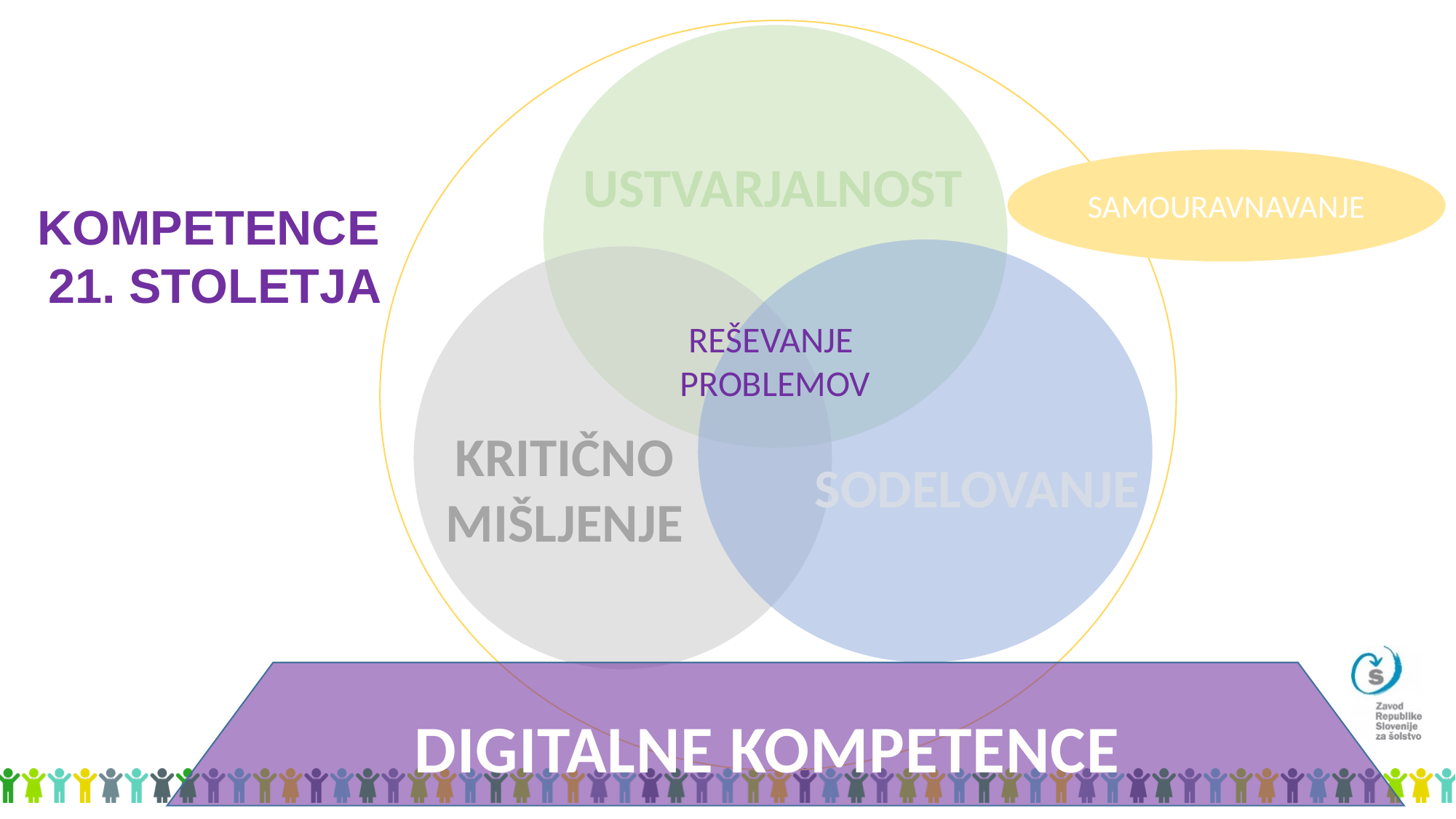

USTVARJALNOST
SAMOURAVNAVANJE
KOMPETENCE
21. STOLETJA

REŠEVANJE
PROBLEMOV
KRITIČNO MIŠLJENJE
SODELOVANJE

DIGITALNE KOMPETENCE